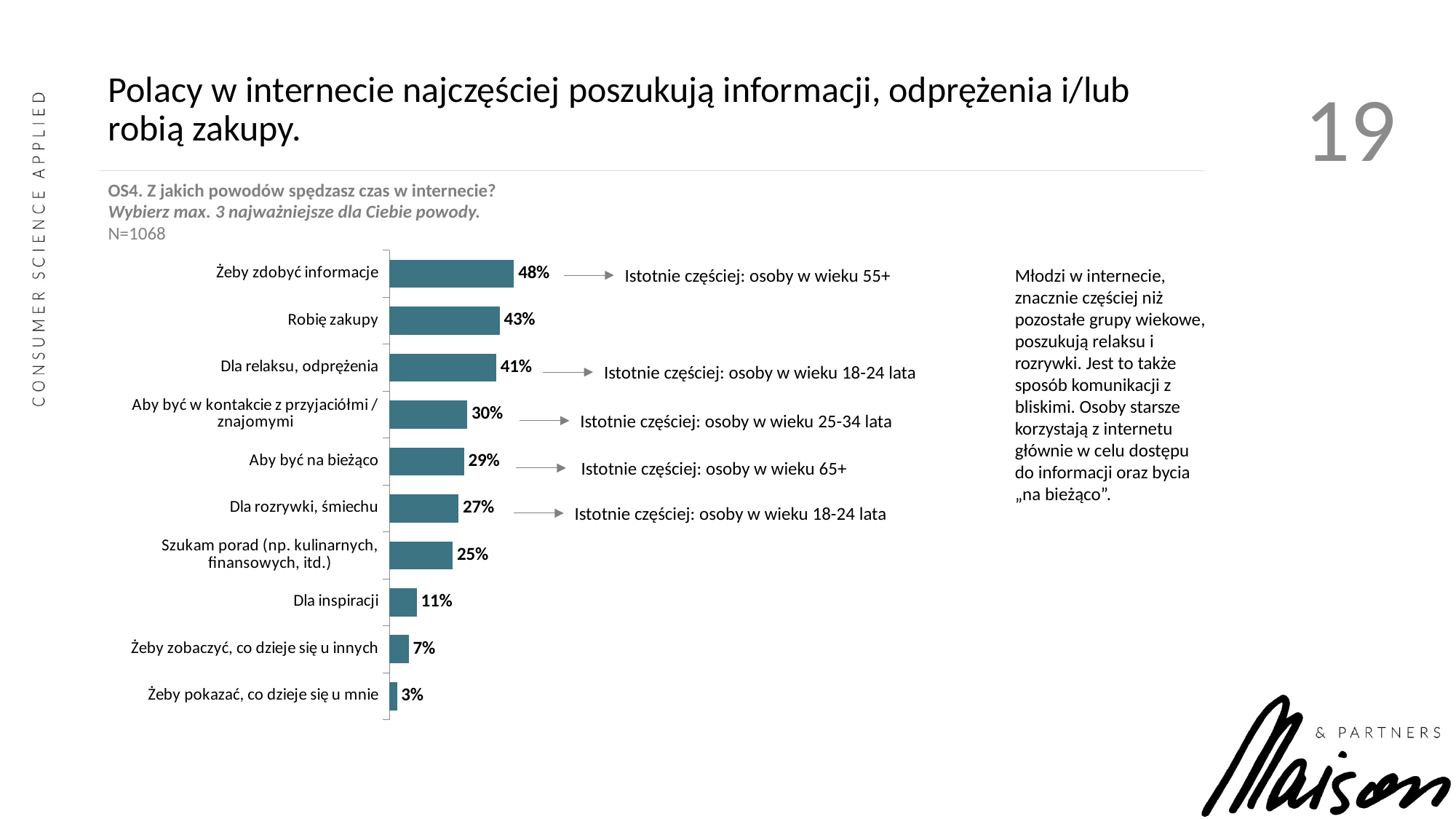

19
# Polacy w internecie najczęściej poszukują informacji, odprężenia i/lub robią zakupy.
OS4. Z jakich powodów spędzasz czas w internecie?
Wybierz max. 3 najważniejsze dla Ciebie powody.
N=1068

### Chart

| Category |  |
|---|---|
| Żeby zdobyć informacje | 0.48220973782771537 |
| Robię zakupy | 0.4269662921348314 |
| Dla relaksu, odprężenia | 0.41385767790262173 |
| Aby być w kontakcie z przyjaciółmi / znajomymi | 0.301498127340824 |
| Aby być na bieżąco | 0.2883895131086142 |
| Dla rozrywki, śmiechu | 0.26779026217228463 |
| Szukam porad (np. kulinarnych, finansowych, itd.) | 0.24531835205992508 |
| Dla inspiracji | 0.10580524344569288 |
| Żeby zobaczyć, co dzieje się u innych | 0.0749063670411985 |
| Żeby pokazać, co dzieje się u mnie | 0.02902621722846442 |
Istotnie częściej: osoby w wieku 55+
Młodzi w internecie, znacznie częściej niż pozostałe grupy wiekowe, poszukują relaksu i rozrywki. Jest to także sposób komunikacji z bliskimi. Osoby starsze korzystają z internetu głównie w celu dostępu do informacji oraz bycia „na bieżąco”.
Istotnie częściej: osoby w wieku 18-24 lata
Istotnie częściej: osoby w wieku 25-34 lata
Istotnie częściej: osoby w wieku 65+
Istotnie częściej: osoby w wieku 18-24 lata